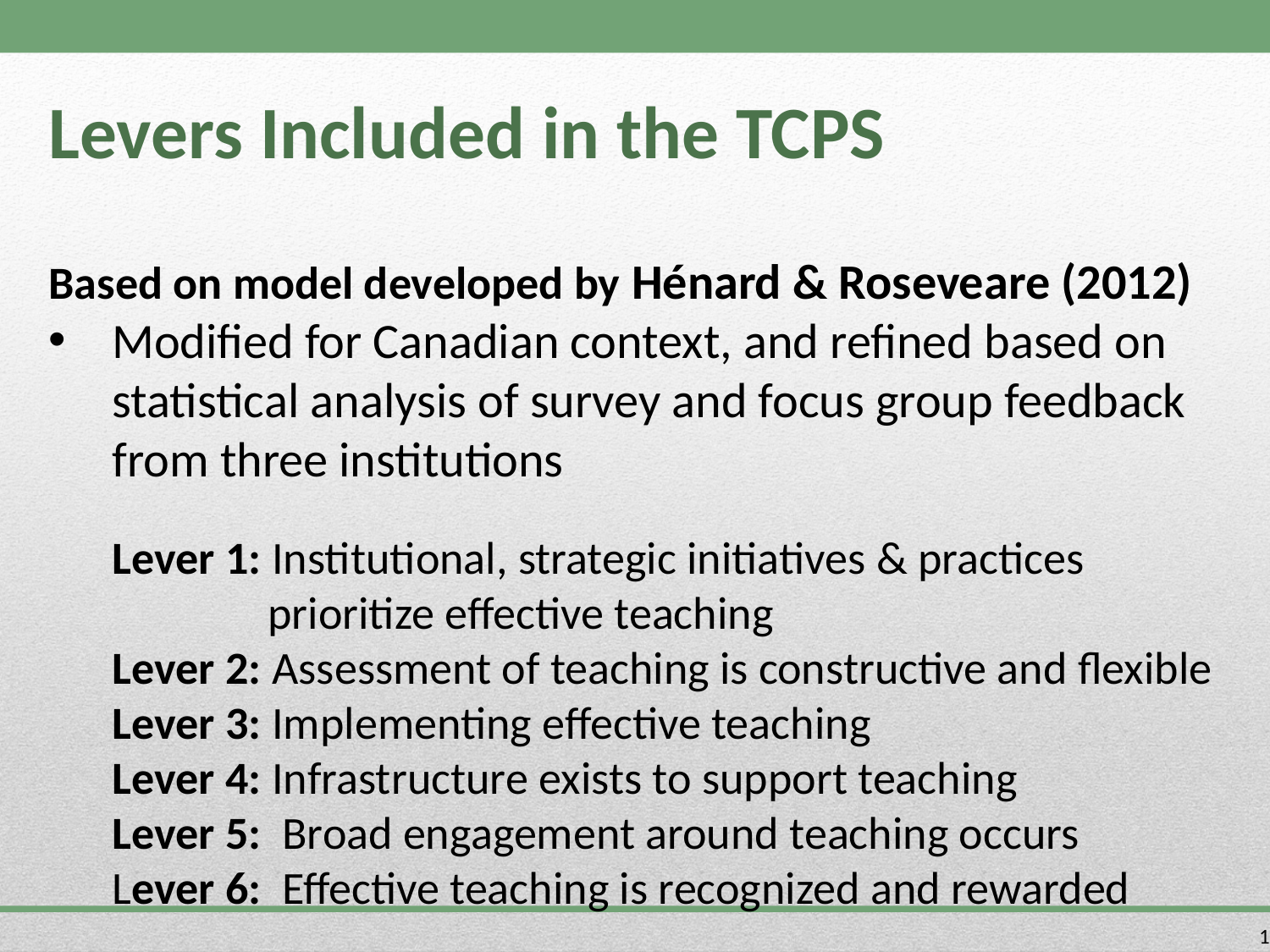

# Levers Included in the TCPS
Based on model developed by Hénard & Roseveare (2012)
Modified for Canadian context, and refined based on statistical analysis of survey and focus group feedback from three institutions

Lever 1: Institutional, strategic initiatives & practices
               prioritize effective teaching
Lever 2: Assessment of teaching is constructive and flexible
Lever 3: Implementing effective teaching
Lever 4: Infrastructure exists to support teaching
Lever 5:  Broad engagement around teaching occurs
Lever 6:  Effective teaching is recognized and rewarded
15